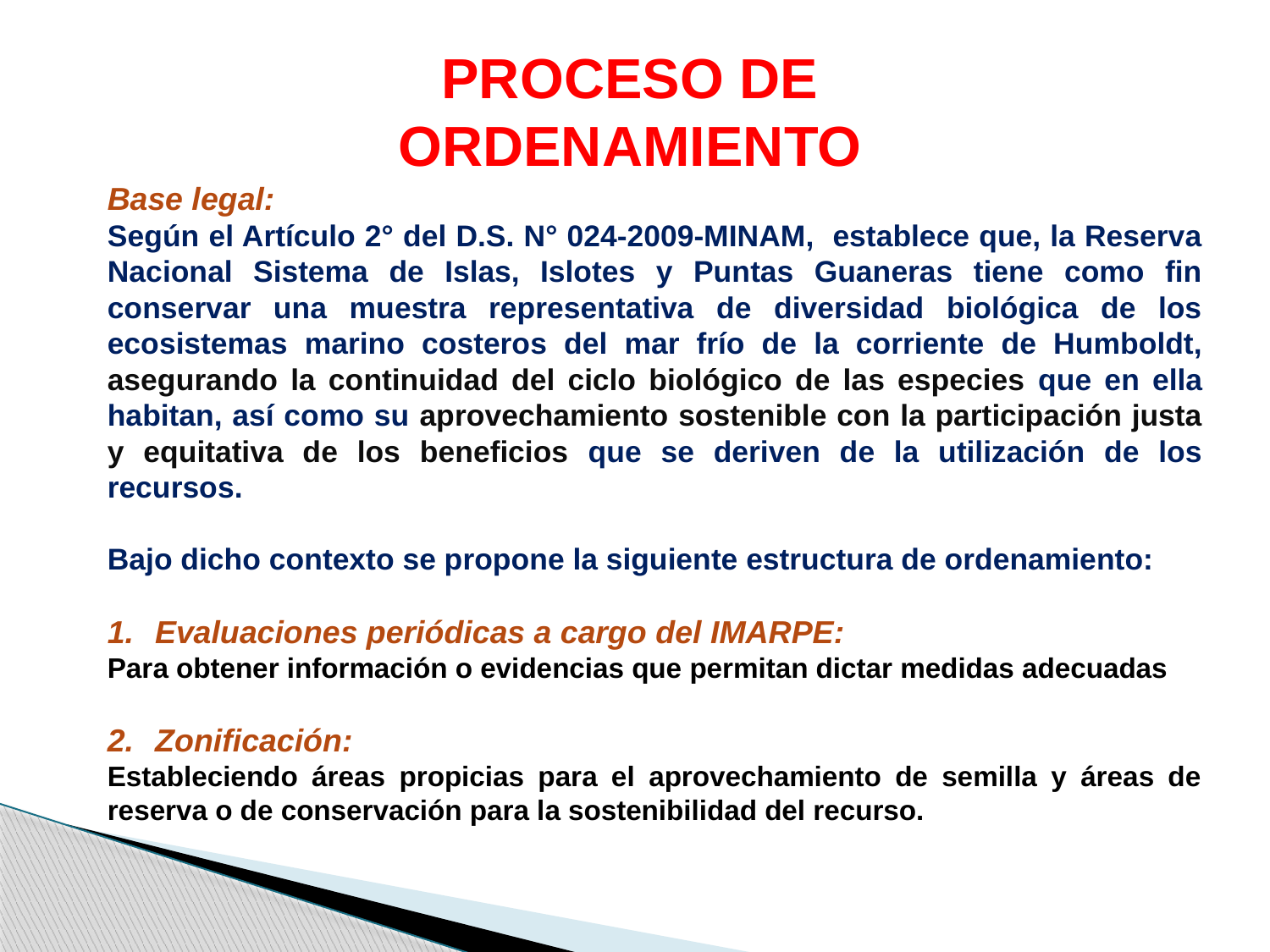

PROCESO DE ORDENAMIENTO

Base legal:
Según el Artículo 2° del D.S. N° 024-2009-MINAM,  establece que, la Reserva Nacional Sistema de Islas, Islotes y Puntas Guaneras tiene como fin conservar una muestra representativa de diversidad biológica de los ecosistemas marino costeros del mar frío de la corriente de Humboldt, asegurando la continuidad del ciclo biológico de las especies que en ella habitan, así como su aprovechamiento sostenible con la participación justa y equitativa de los beneficios que se deriven de la utilización de los recursos.

Bajo dicho contexto se propone la siguiente estructura de ordenamiento:

Evaluaciones periódicas a cargo del IMARPE:
Para obtener información o evidencias que permitan dictar medidas adecuadas

Zonificación:
Estableciendo áreas propicias para el aprovechamiento de semilla y áreas de reserva o de conservación para la sostenibilidad del recurso.